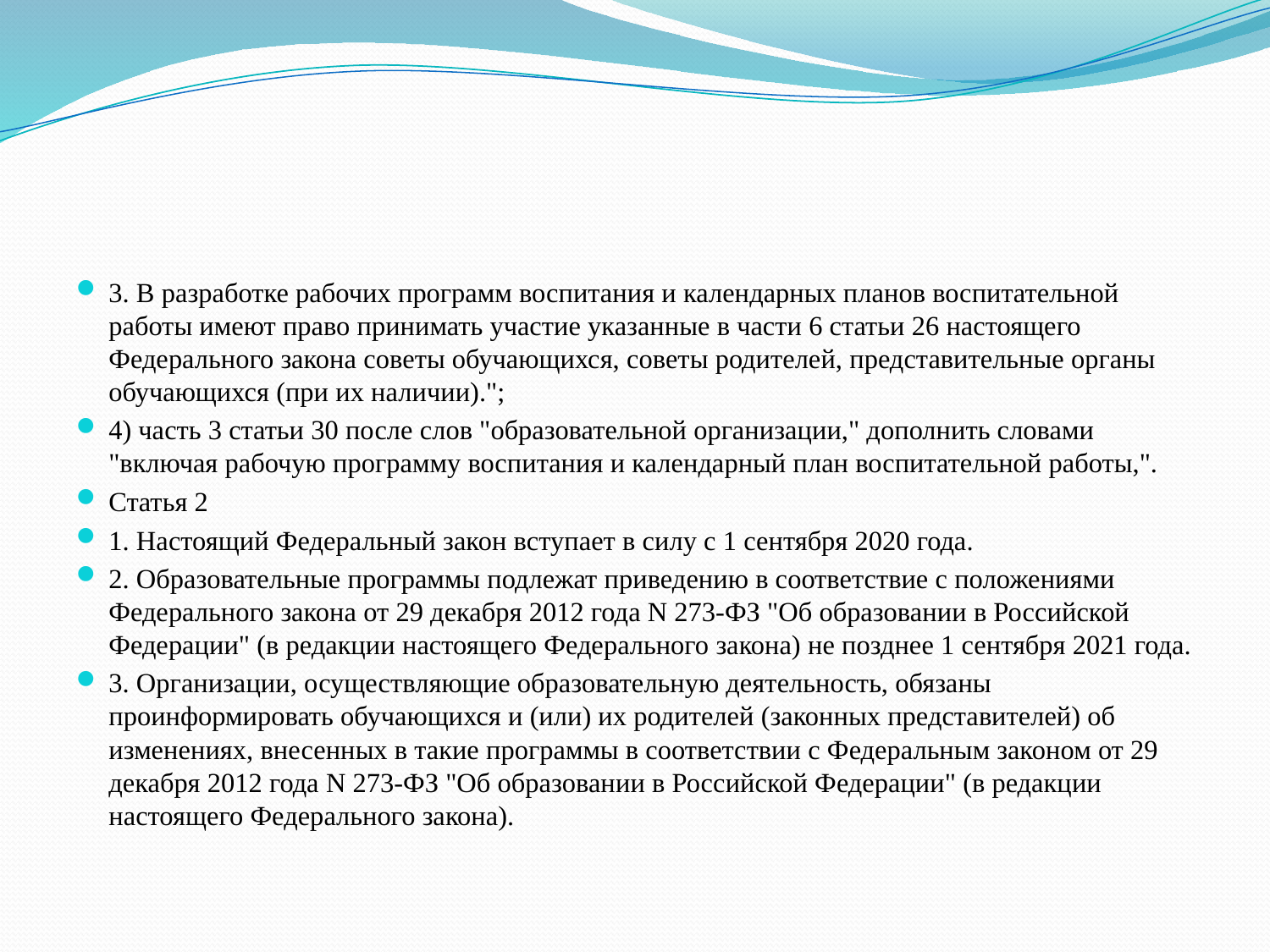

3. В разработке рабочих программ воспитания и календарных планов воспитательной работы имеют право принимать участие указанные в части 6 статьи 26 настоящего Федерального закона советы обучающихся, советы родителей, представительные органы обучающихся (при их наличии).";
4) часть 3 статьи 30 после слов "образовательной организации," дополнить словами "включая рабочую программу воспитания и календарный план воспитательной работы,".
Статья 2
1. Настоящий Федеральный закон вступает в силу с 1 сентября 2020 года.
2. Образовательные программы подлежат приведению в соответствие с положениями Федерального закона от 29 декабря 2012 года N 273-ФЗ "Об образовании в Российской Федерации" (в редакции настоящего Федерального закона) не позднее 1 сентября 2021 года.
3. Организации, осуществляющие образовательную деятельность, обязаны проинформировать обучающихся и (или) их родителей (законных представителей) об изменениях, внесенных в такие программы в соответствии с Федеральным законом от 29 декабря 2012 года N 273-ФЗ "Об образовании в Российской Федерации" (в редакции настоящего Федерального закона).